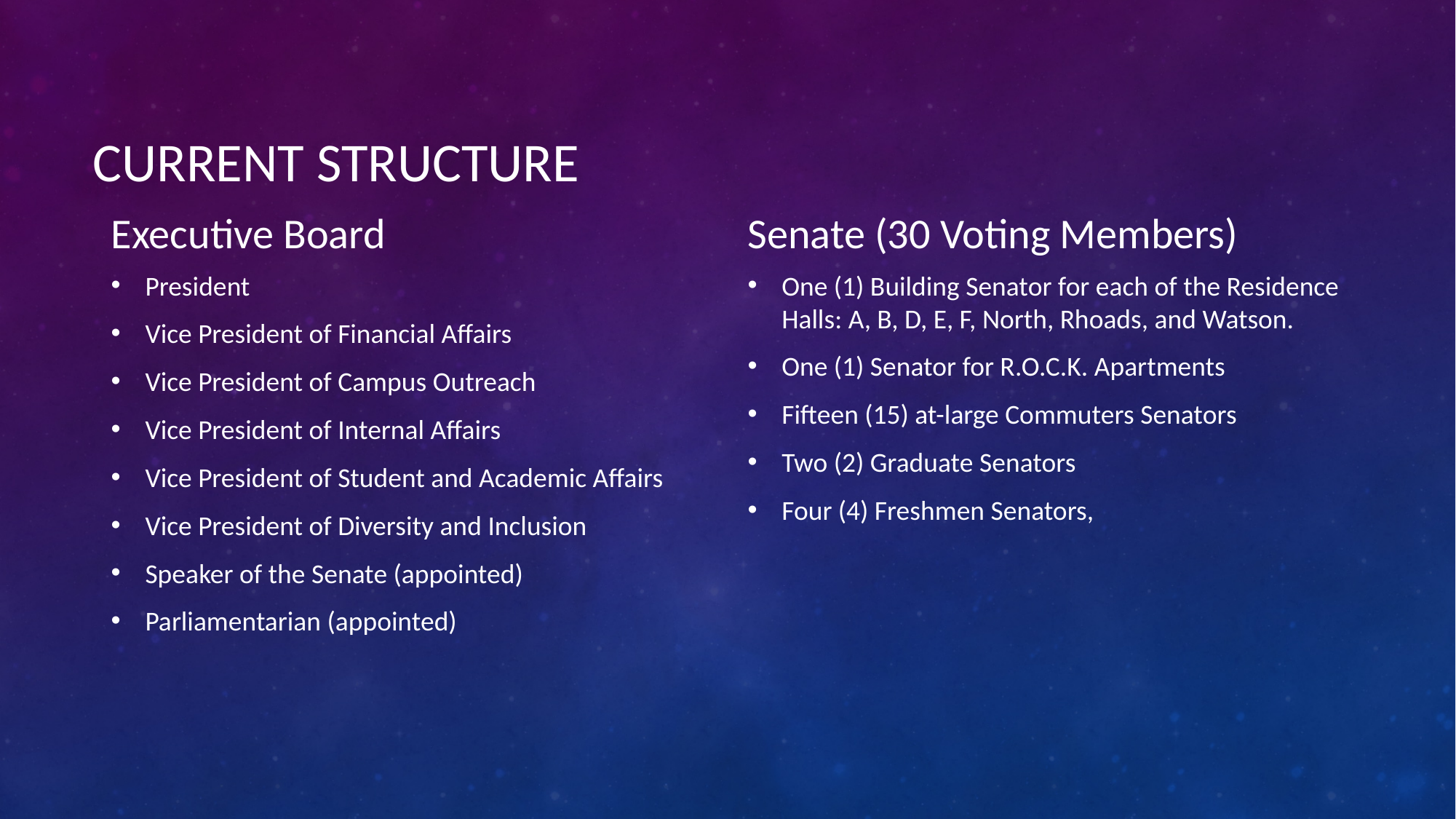

# Current Structure
Executive Board
Senate (30 Voting Members)
President
Vice President of Financial Affairs
Vice President of Campus Outreach
Vice President of Internal Affairs
Vice President of Student and Academic Affairs
Vice President of Diversity and Inclusion
Speaker of the Senate (appointed)
Parliamentarian (appointed)
One (1) Building Senator for each of the Residence Halls: A, B, D, E, F, North, Rhoads, and Watson.
One (1) Senator for R.O.C.K. Apartments
Fifteen (15) at-large Commuters Senators
Two (2) Graduate Senators
Four (4) Freshmen Senators,